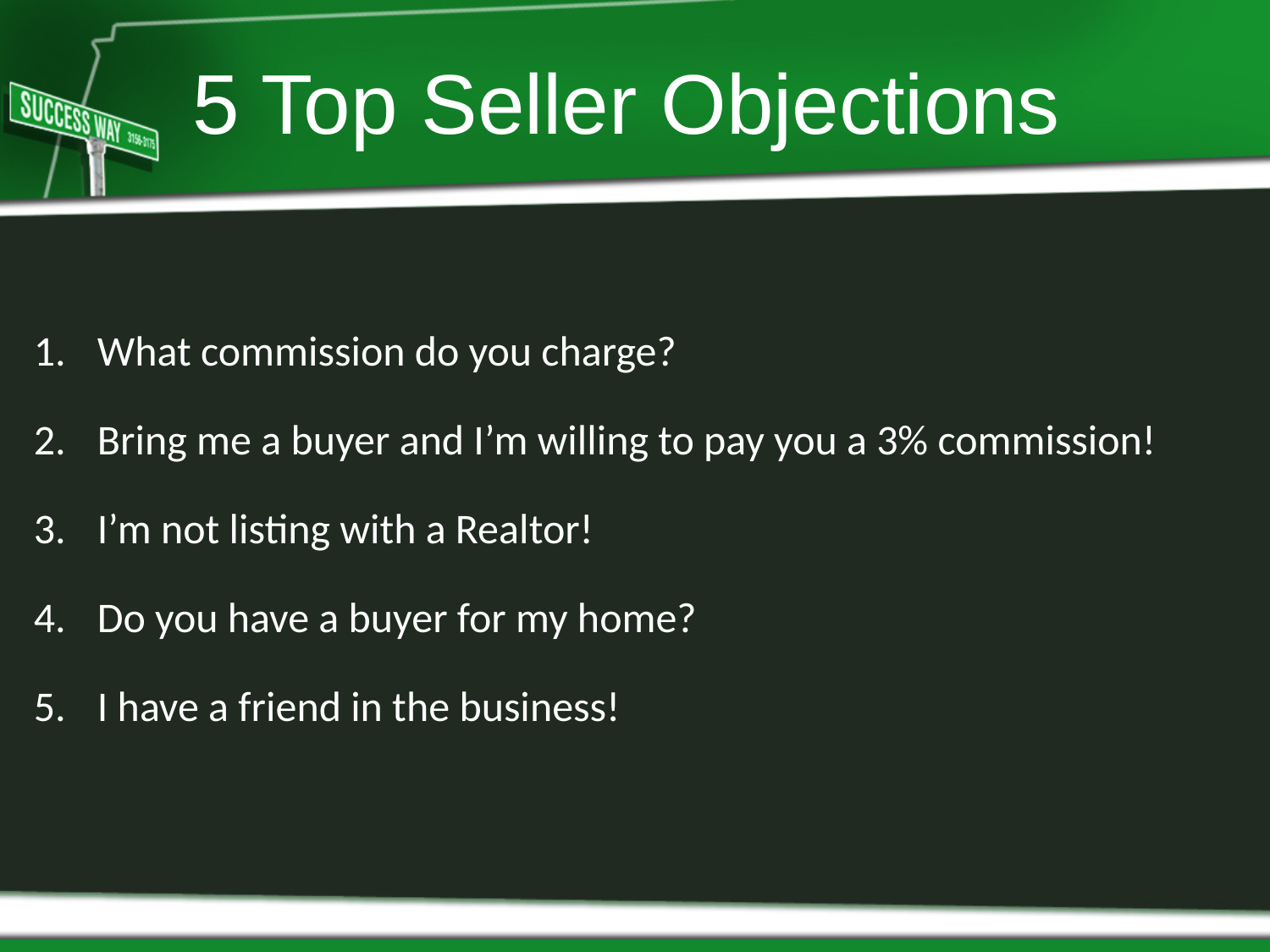

# 5 Top Seller Objections

What commission do you charge?

Bring me a buyer and I’m willing to pay you a 3% commission!

I’m not listing with a Realtor!

Do you have a buyer for my home?

I have a friend in the business!